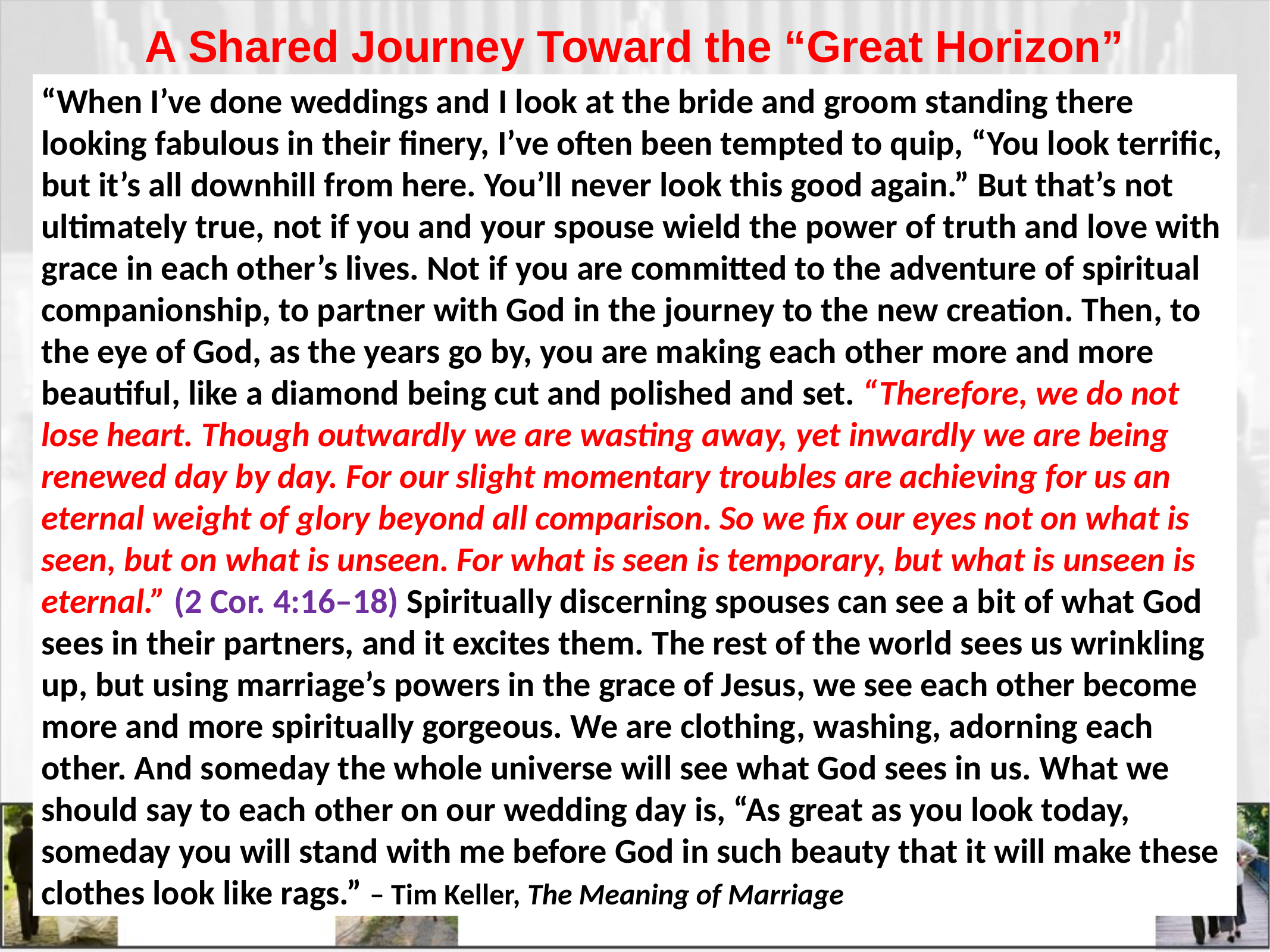

# A Shared Journey Toward the “Great Horizon”
“When I’ve done weddings and I look at the bride and groom standing there looking fabulous in their finery, I’ve often been tempted to quip, “You look terrific, but it’s all downhill from here. You’ll never look this good again.” But that’s not ultimately true, not if you and your spouse wield the power of truth and love with grace in each other’s lives. Not if you are committed to the adventure of spiritual companionship, to partner with God in the journey to the new creation. Then, to the eye of God, as the years go by, you are making each other more and more beautiful, like a diamond being cut and polished and set. “Therefore, we do not lose heart. Though outwardly we are wasting away, yet inwardly we are being renewed day by day. For our slight momentary troubles are achieving for us an eternal weight of glory beyond all comparison. So we fix our eyes not on what is seen, but on what is unseen. For what is seen is temporary, but what is unseen is eternal.” (2 Cor. 4:16–18) Spiritually discerning spouses can see a bit of what God sees in their partners, and it excites them. The rest of the world sees us wrinkling up, but using marriage’s powers in the grace of Jesus, we see each other become more and more spiritually gorgeous. We are clothing, washing, adorning each other. And someday the whole universe will see what God sees in us. What we should say to each other on our wedding day is, “As great as you look today, someday you will stand with me before God in such beauty that it will make these clothes look like rags.” – Tim Keller, The Meaning of Marriage